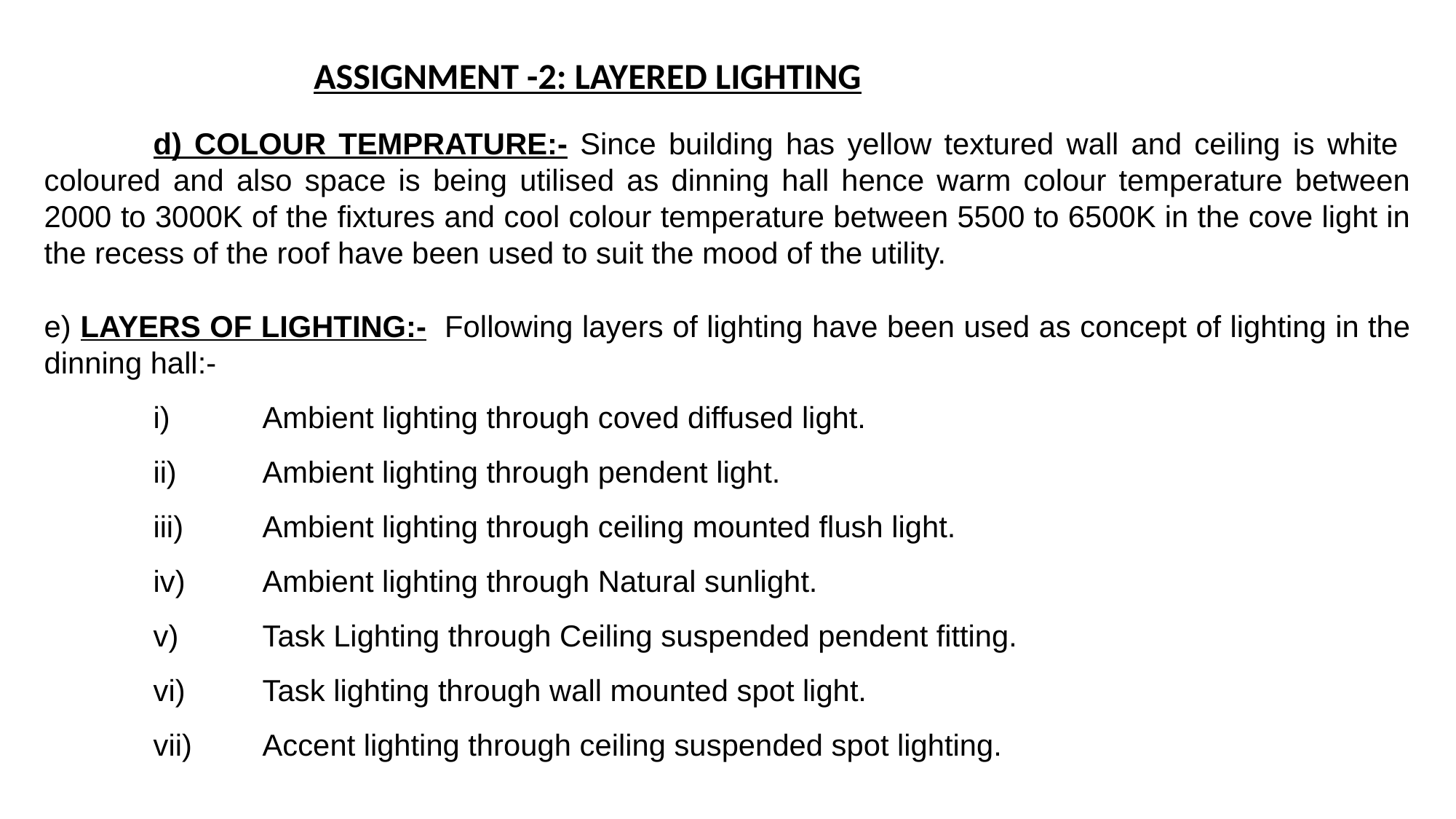

ASSIGNMENT -2: LAYERED LIGHTING
	d) COLOUR TEMPRATURE:- Since building has yellow textured wall and ceiling is white  coloured and also space is being utilised as dinning hall hence warm colour temperature between 2000 to 3000K of the fixtures and cool colour temperature between 5500 to 6500K in the cove light in the recess of the roof have been used to suit the mood of the utility.

e) LAYERS OF LIGHTING:-  Following layers of lighting have been used as concept of lighting in the dinning hall:-
	i) 	Ambient lighting through coved diffused light.
	ii)	Ambient lighting through pendent light.
	iii)	Ambient lighting through ceiling mounted flush light.
	iv)	Ambient lighting through Natural sunlight.
	v)	Task Lighting through Ceiling suspended pendent fitting.
	vi)	Task lighting through wall mounted spot light.
	vii)	Accent lighting through ceiling suspended spot lighting.